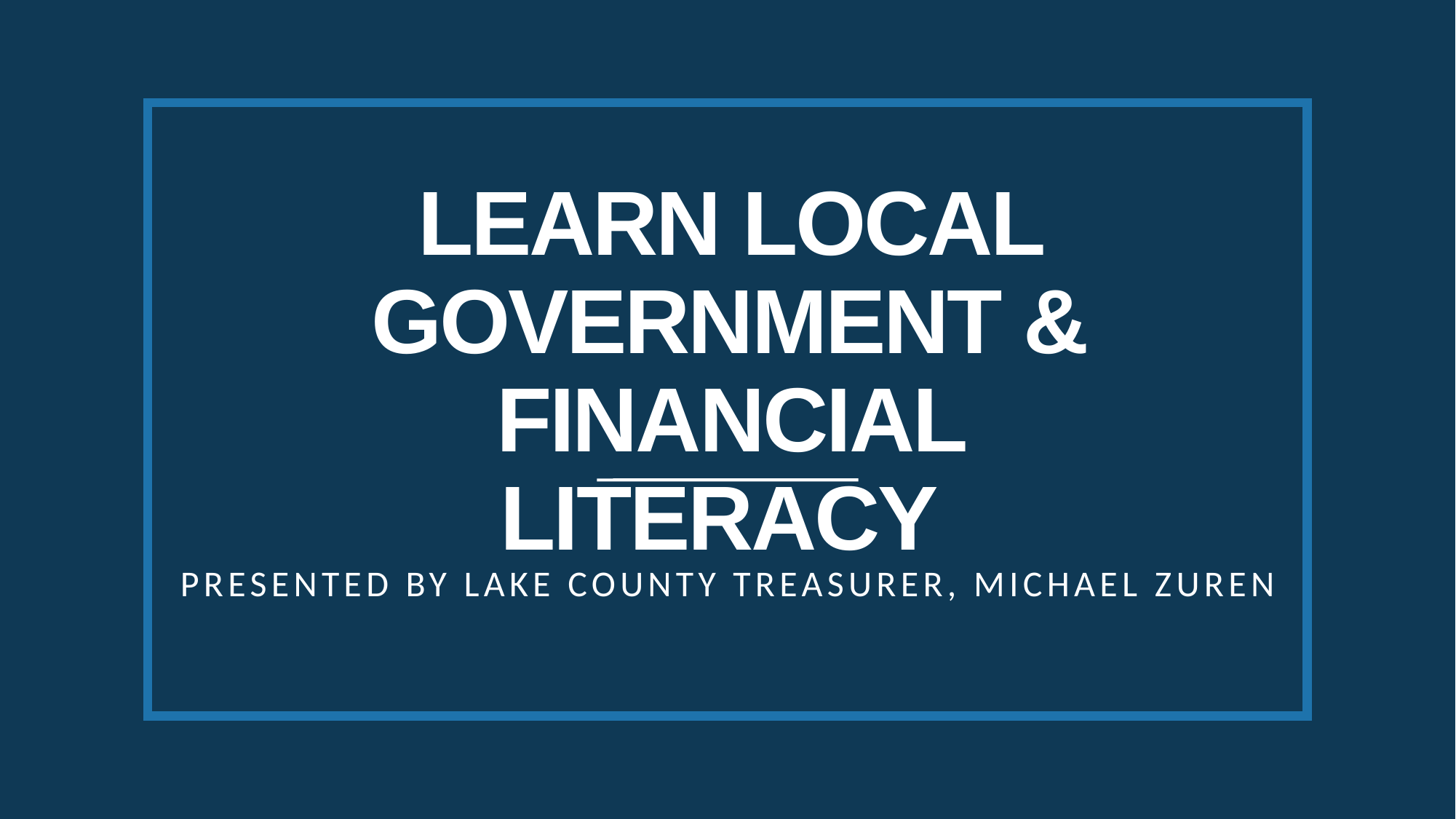

# LEARN LOCAL GOVERNMENT & FINANCIAL LITERACY

PRESENTED BY LAKE COUNTY TREASURER, MICHAEL ZUREN